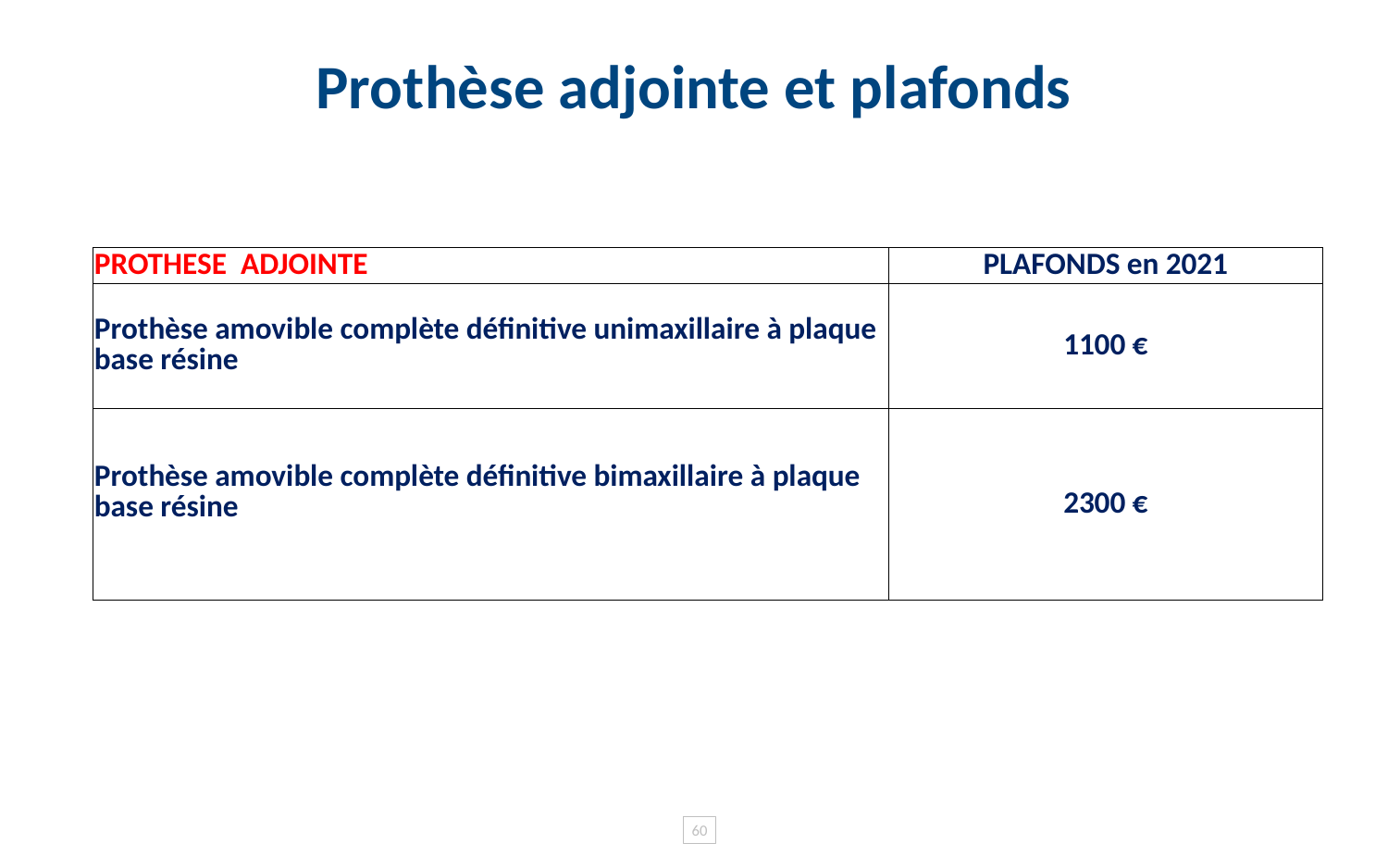

# Prothèse adjointe et plafonds
| PROTHESE ADJOINTE | PLAFONDS en 2021 |
| --- | --- |
| Prothèse amovible complète définitive unimaxillaire à plaque base résine | 1100 € |
| Prothèse amovible complète définitive bimaxillaire à plaque base résine | 2300 € |
60